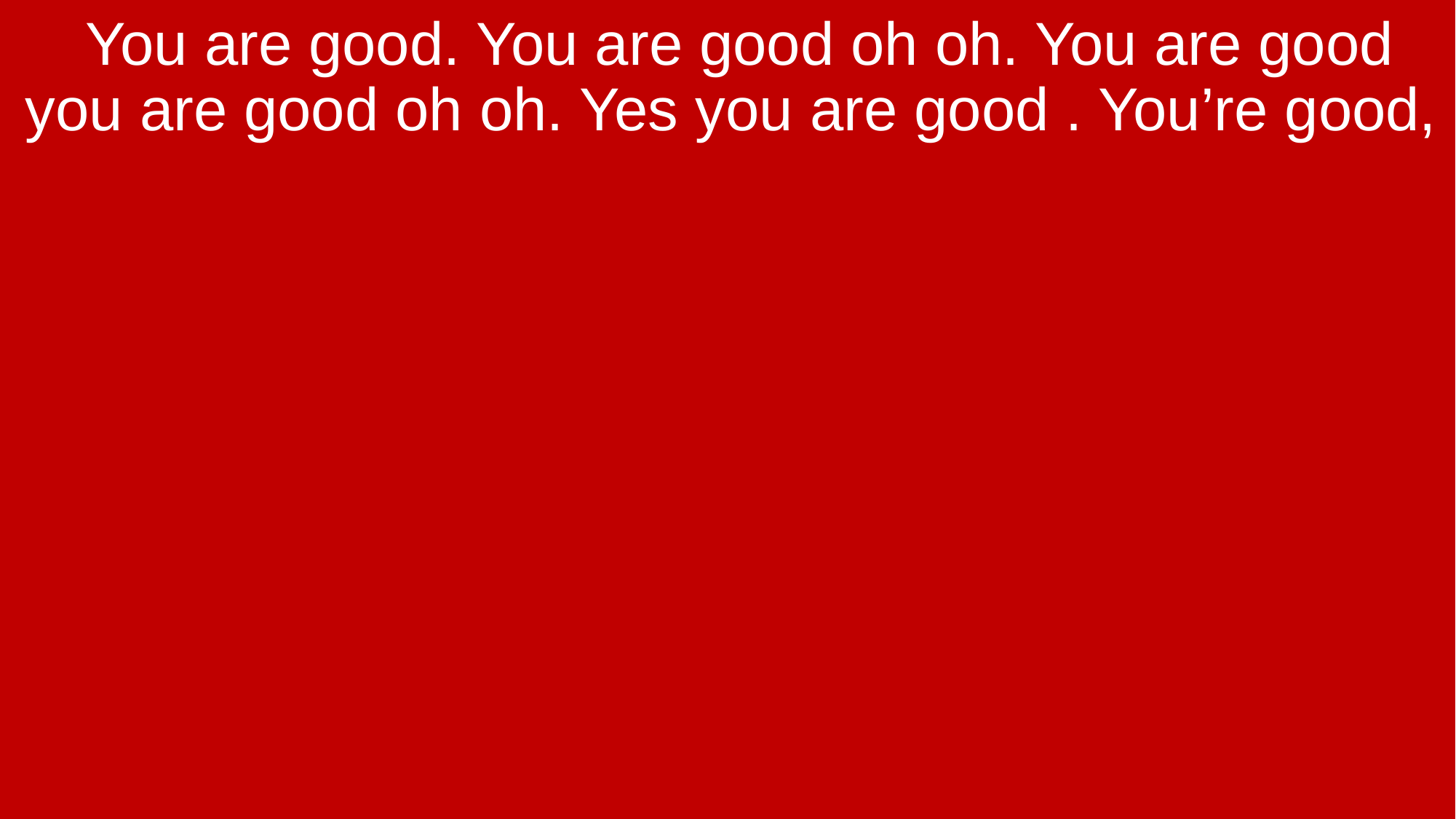

You are good. You are good oh oh. You are good you are good oh oh. Yes you are good . You’re good,